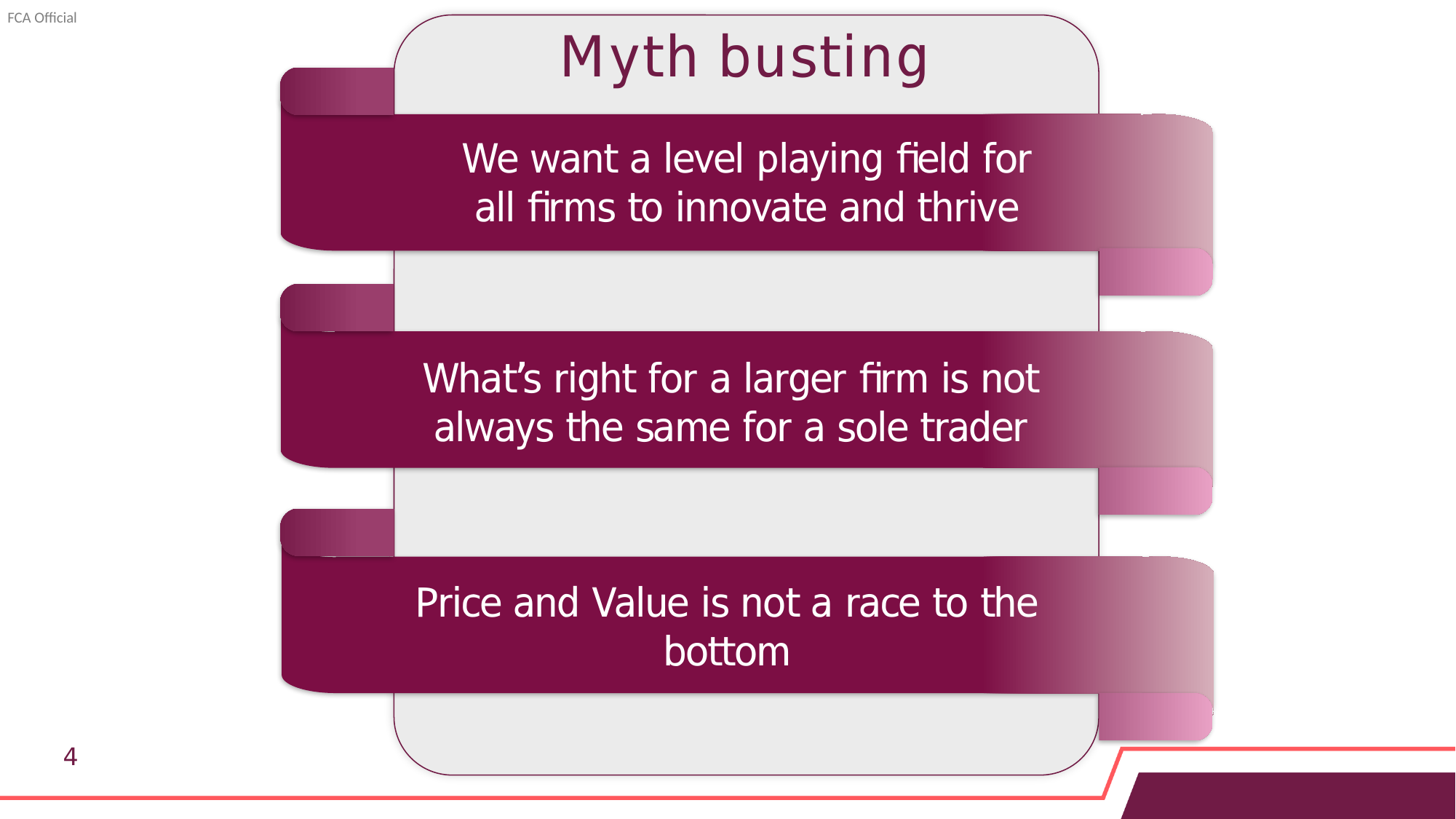

Myth busting

We want a level playing field for all firms to innovate and thrive

Price and Value is not a race to the bottom

What’s right for a larger firm is not always the same for a sole trader
4